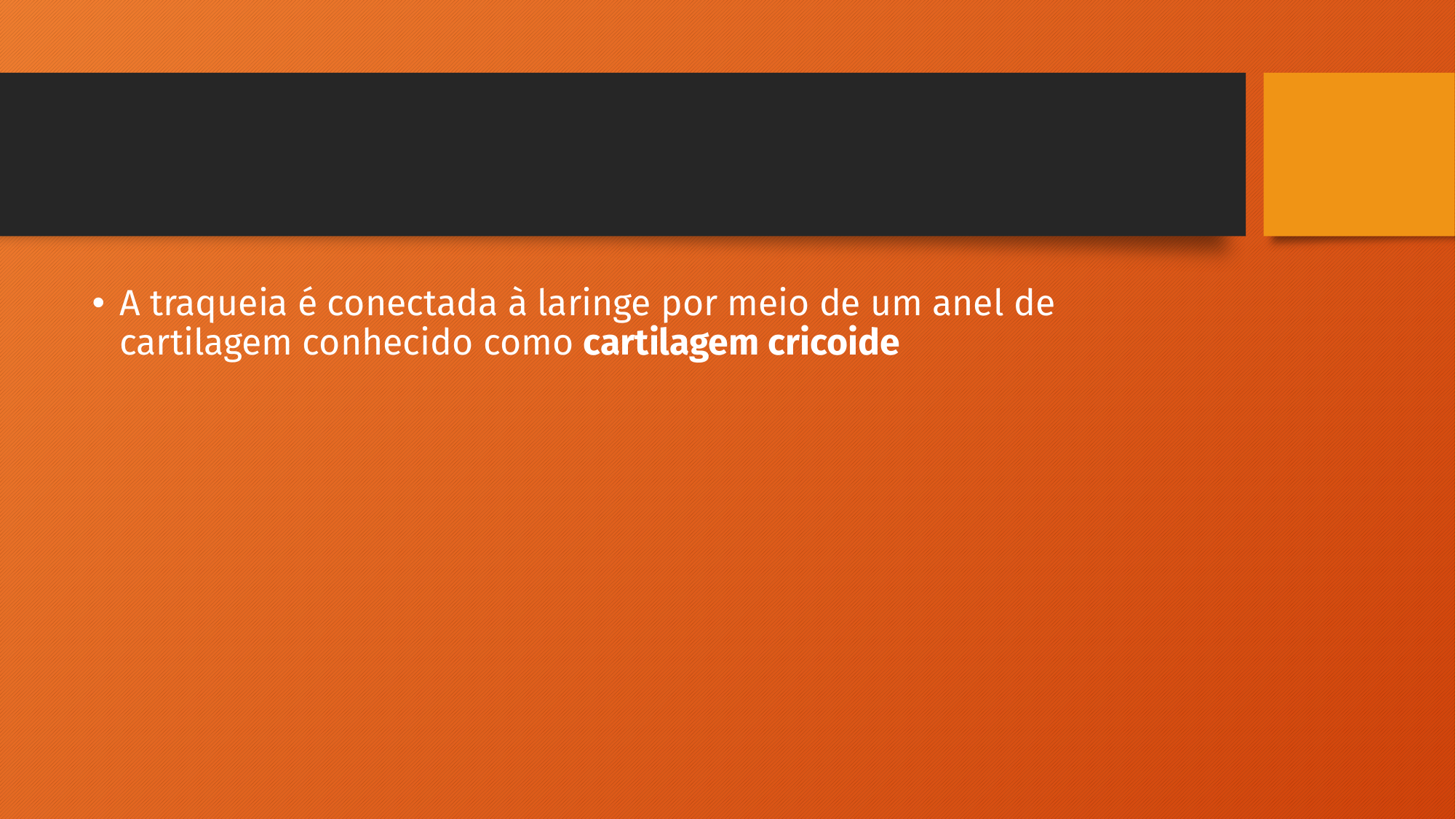

#
A traqueia é conectada à laringe por meio de um anel de cartilagem conhecido como cartilagem cricoide